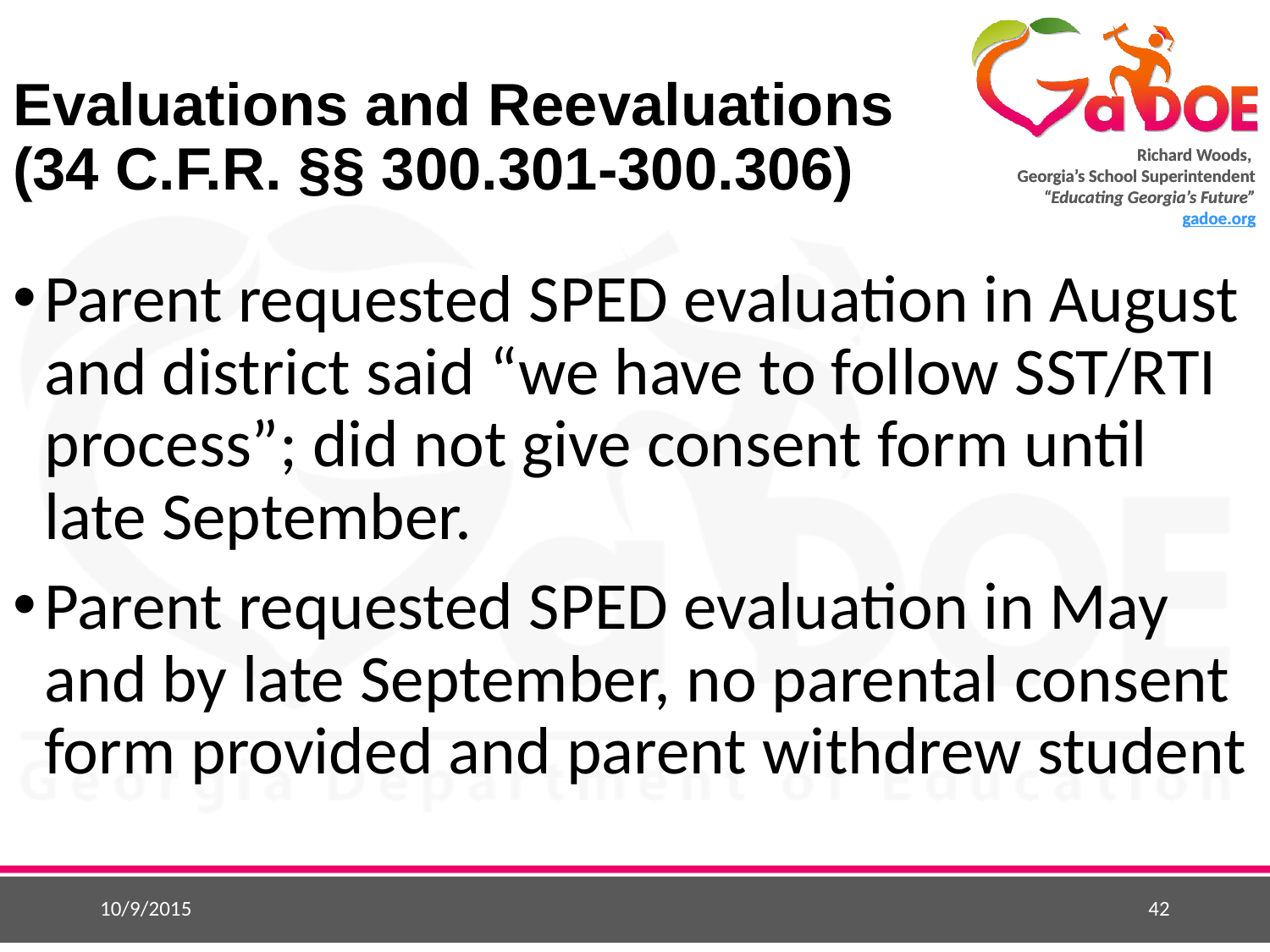

# Evaluations and Reevaluations (34 C.F.R. §§ 300.301-300.306)
Parent requested SPED evaluation in August and district said “we have to follow SST/RTI process”; did not give consent form until late September.
Parent requested SPED evaluation in May and by late September, no parental consent form provided and parent withdrew student

10/9/2015
42